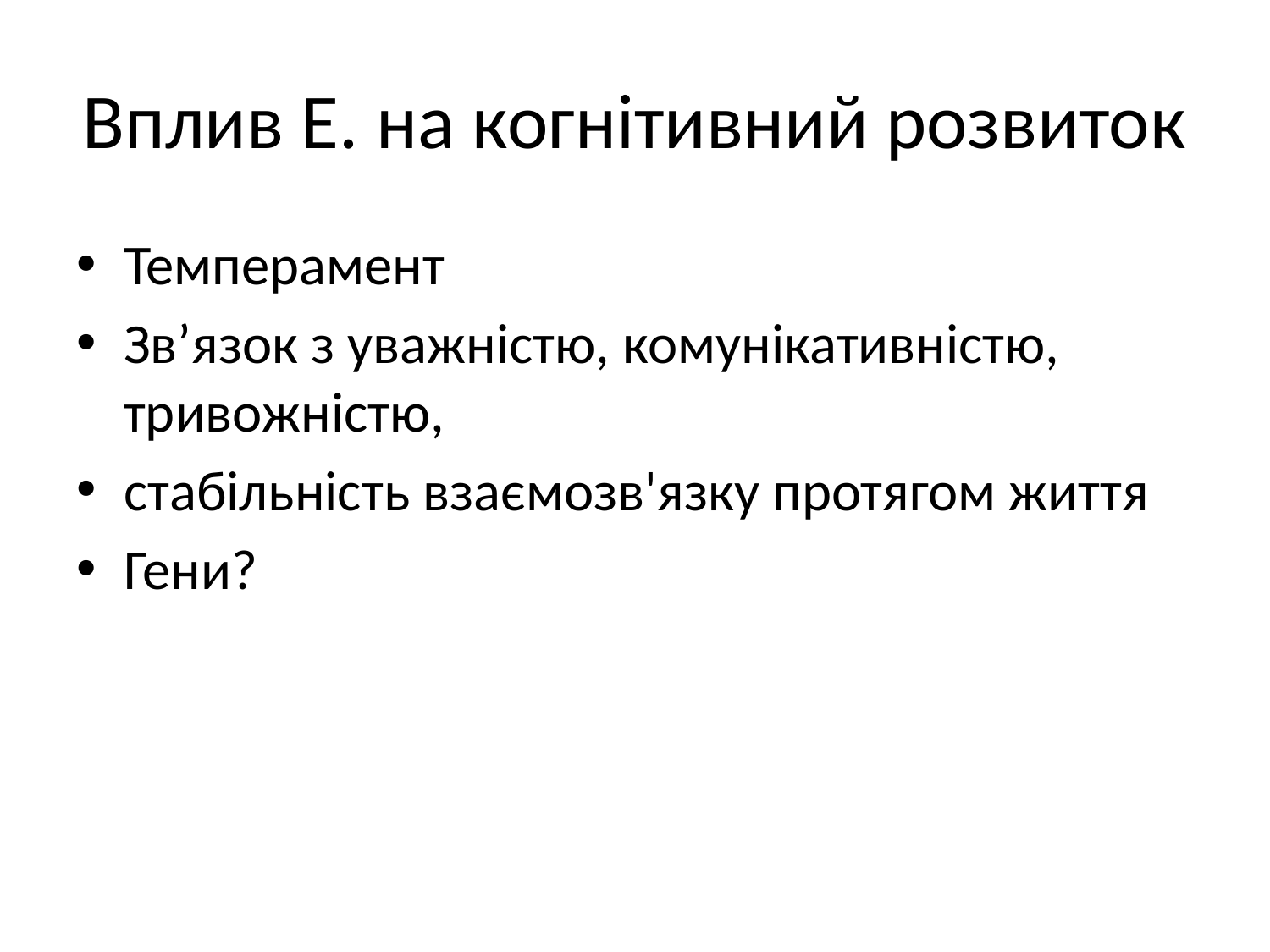

# Вплив Е. на когнітивний розвиток
Темперамент
Зв’язок з уважністю, комунікативністю, тривожністю,
стабільність взаємозв'язку протягом життя
Гени?